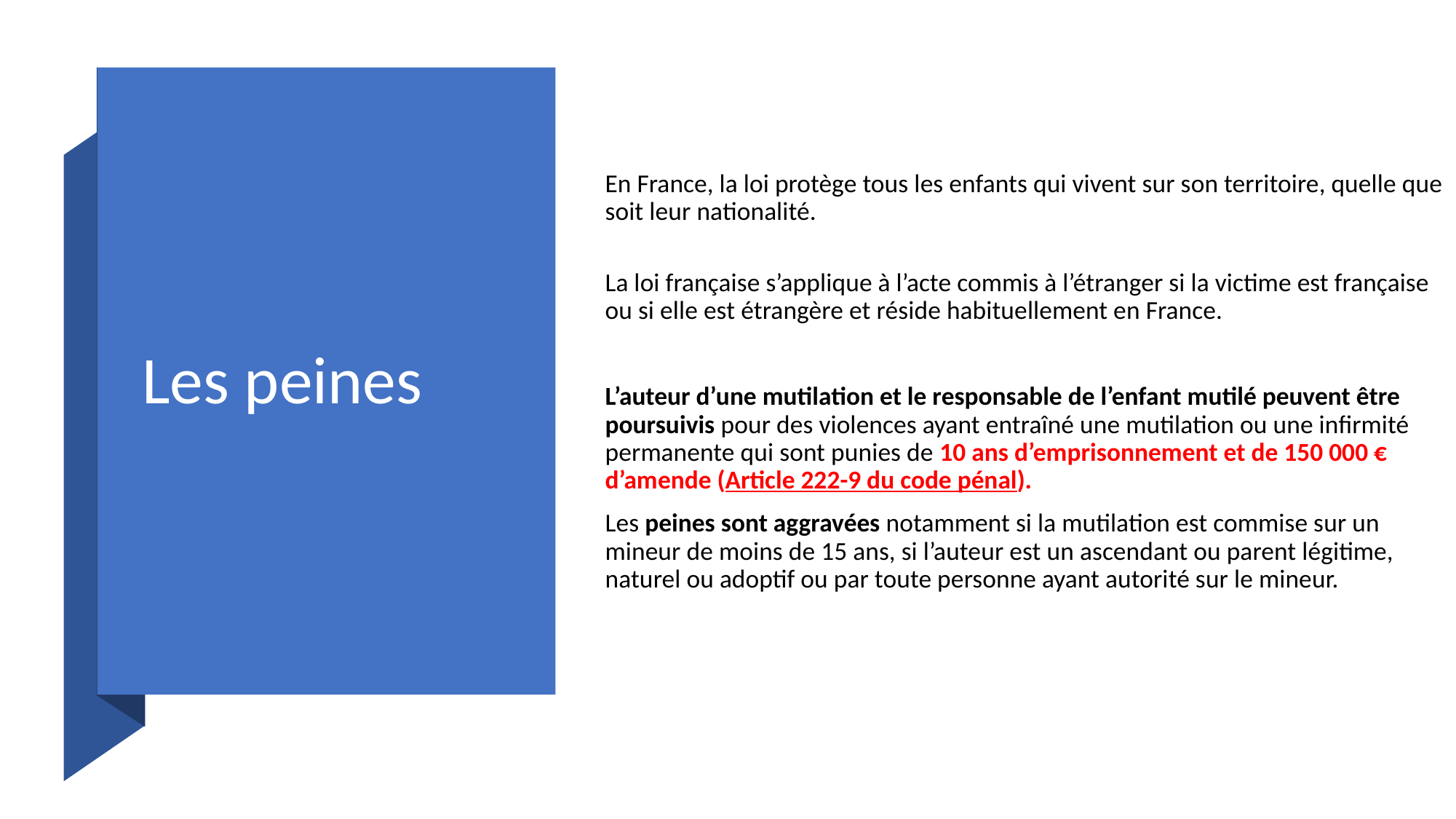

En France, la loi protège tous les enfants qui vivent sur son territoire, quelle que soit leur nationalité.
La loi française s’applique à l’acte commis à l’étranger si la victime est française ou si elle est étrangère et réside habituellement en France.

L’auteur d’une mutilation et le responsable de l’enfant mutilé peuvent être poursuivis pour des violences ayant entraîné une mutilation ou une infirmité permanente qui sont punies de 10 ans d’emprisonnement et de 150 000 € d’amende (Article 222-9 du code pénal).
Les peines sont aggravées notamment si la mutilation est commise sur un mineur de moins de 15 ans, si l’auteur est un ascendant ou parent légitime, naturel ou adoptif ou par toute personne ayant autorité sur le mineur.

# Les peines